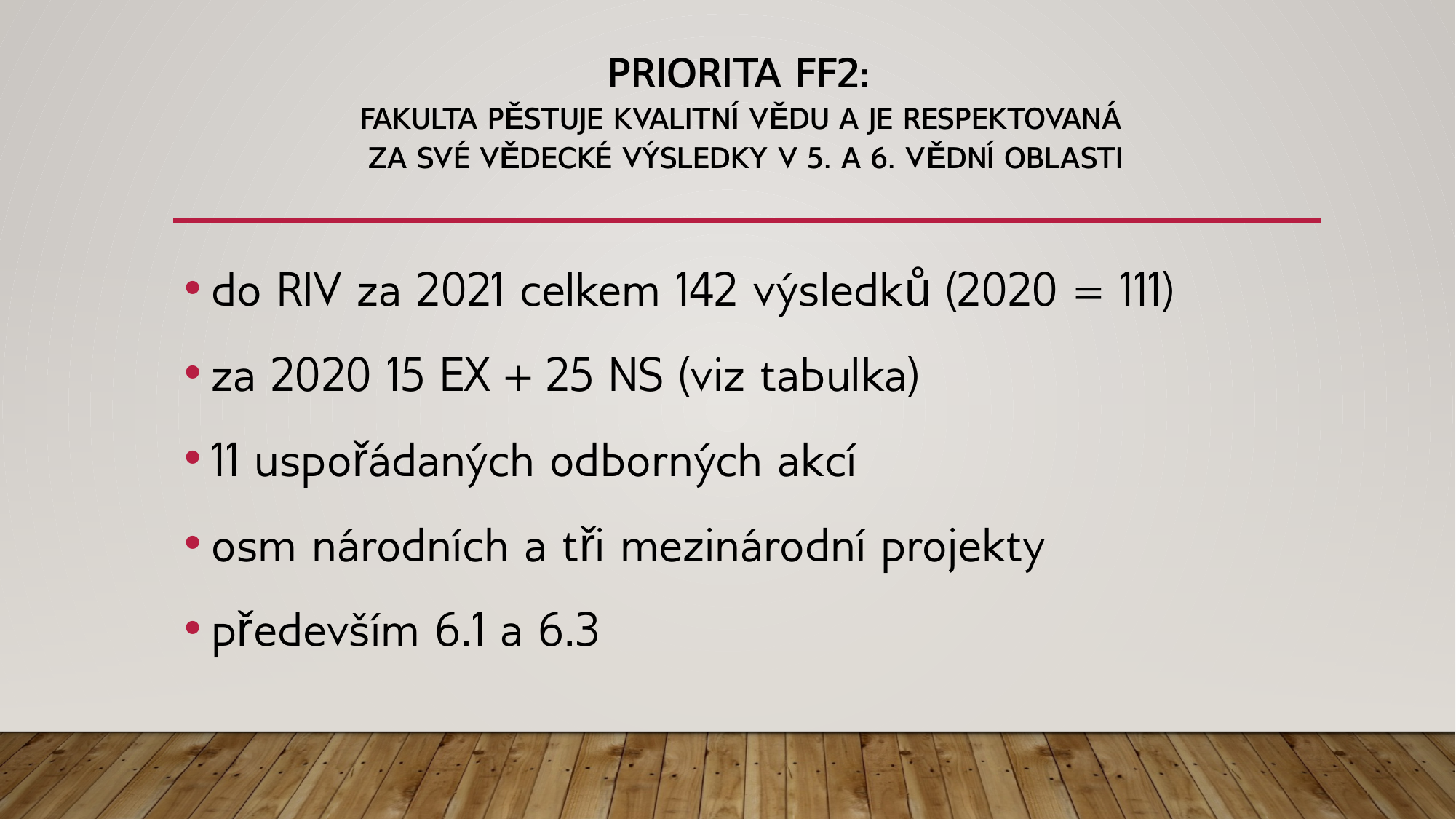

# Priorita FF2: Fakulta pěstuje kvalitní vědu a je respektovaná za své vědecké výsledky v 5. a 6. vědní oblasti
do RIV za 2021 celkem 142 výsledků (2020 = 111)
za 2020 15 EX + 25 NS (viz tabulka)
11 uspořádaných odborných akcí
osm národních a tři mezinárodní projekty
především 6.1 a 6.3